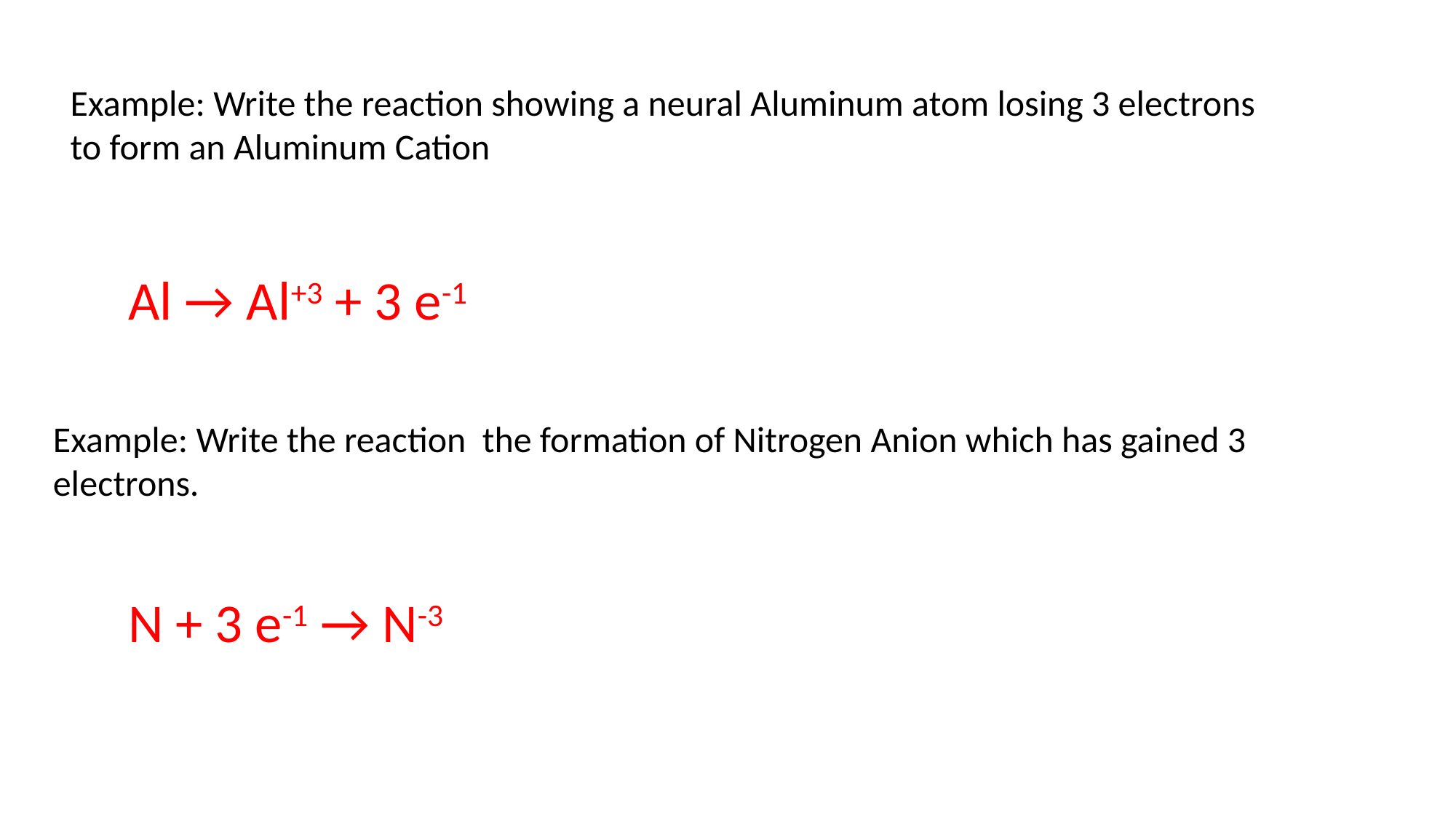

Example: Write the reaction showing a neural Aluminum atom losing 3 electrons to form an Aluminum Cation
Al → Al+3 + 3 e-1
Example: Write the reaction  the formation of Nitrogen Anion which has gained 3 electrons.
N + 3 e-1 → N-3